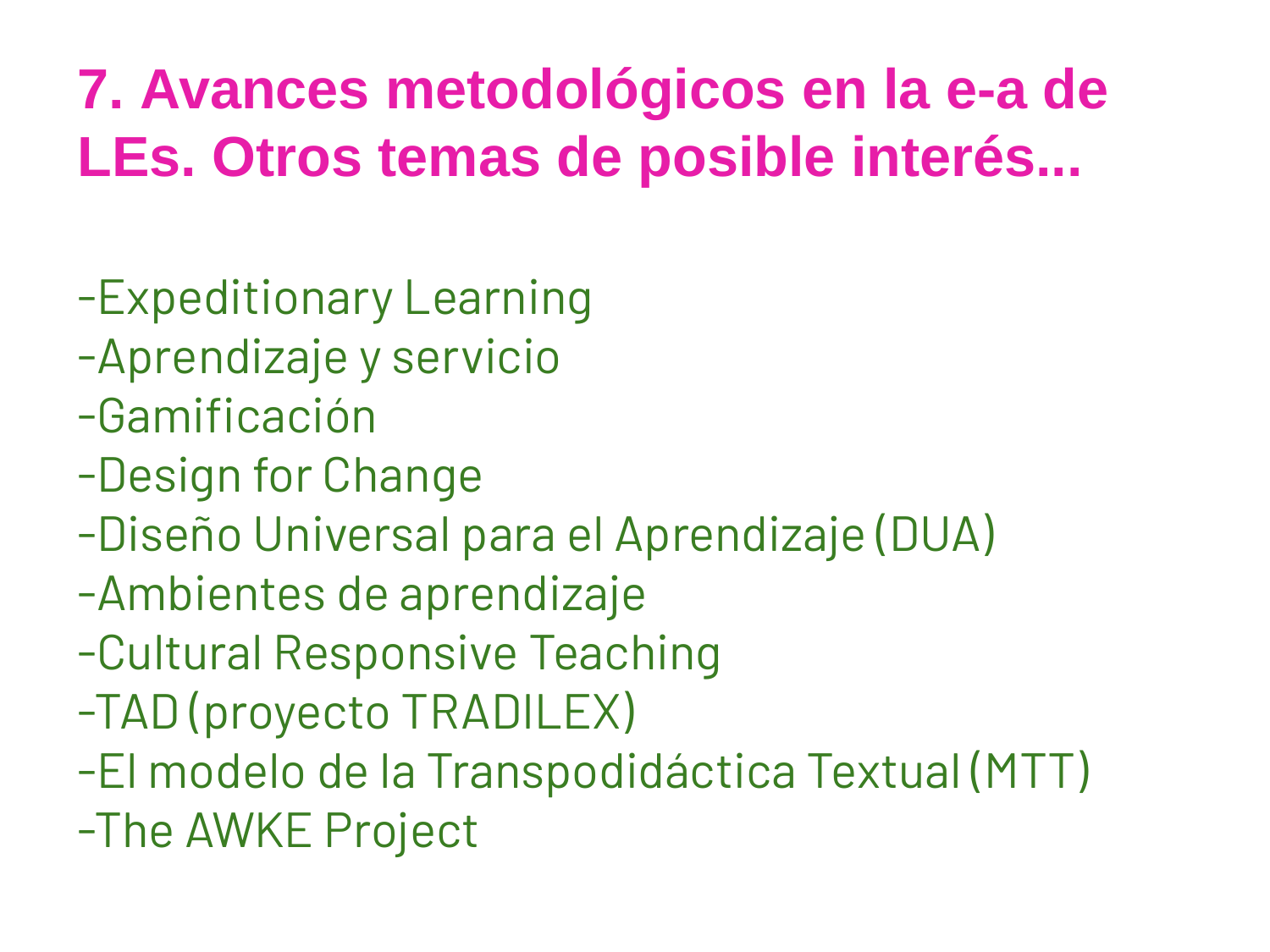

7. Avances metodológicos en la e-a de LEs. Otros temas de posible interés...
-Expeditionary Learning
-Aprendizaje y servicio
-Gamificación
-Design for Change
-Diseño Universal para el Aprendizaje (DUA)
-Ambientes de aprendizaje
-Cultural Responsive Teaching
-TAD (proyecto TRADILEX)
-El modelo de la Transpodidáctica Textual (MTT)
-The AWKE Project